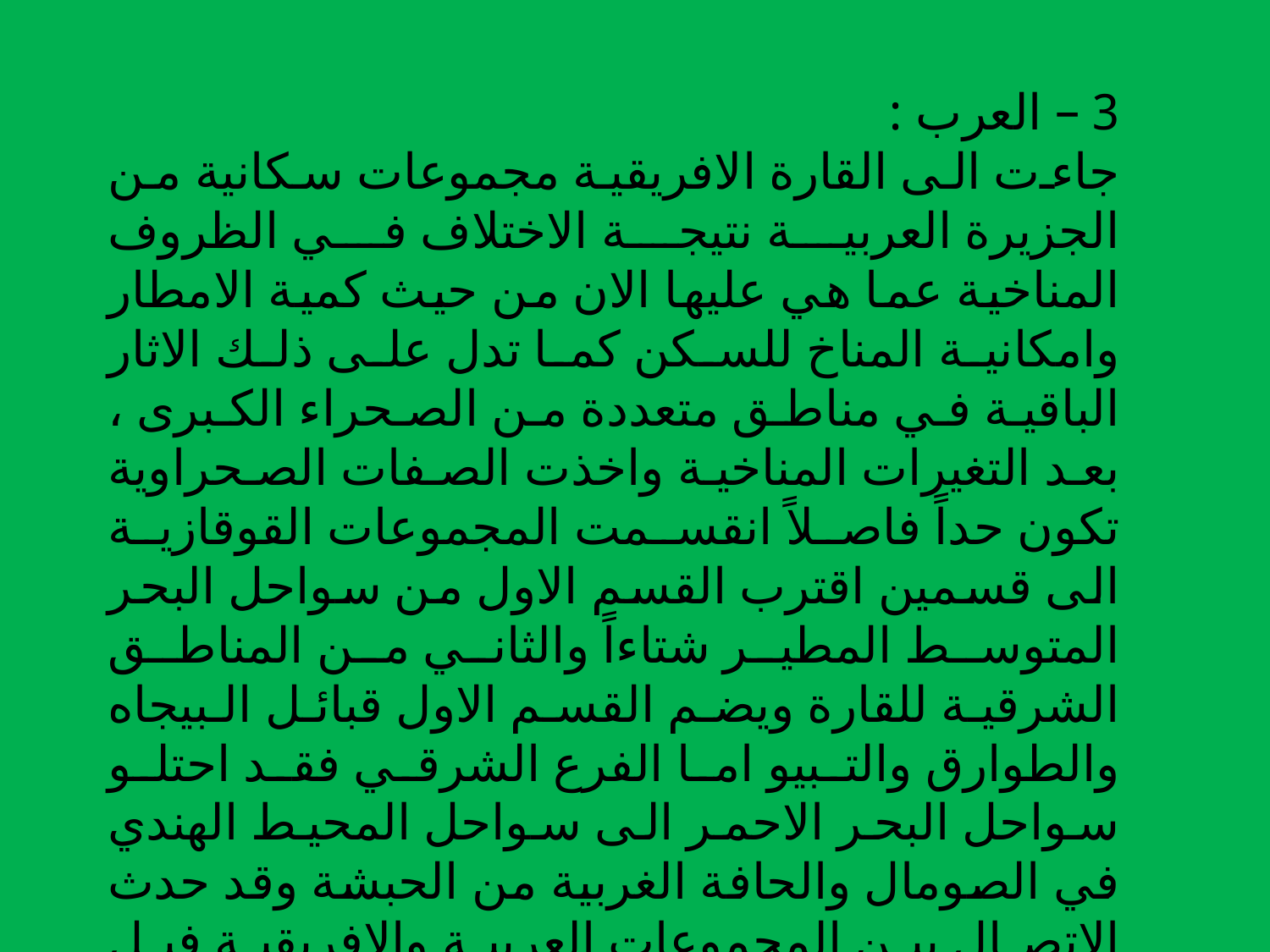

3 – العرب :
جاءت الى القارة الافريقية مجموعات سكانية من الجزيرة العربية نتيجة الاختلاف في الظروف المناخية عما هي عليها الان من حيث كمية الامطار وامكانية المناخ للسكن كما تدل على ذلك الاثار الباقية في مناطق متعددة من الصحراء الكبرى ، بعد التغيرات المناخية واخذت الصفات الصحراوية تكون حداً فاصلاً انقسمت المجموعات القوقازية الى قسمين اقترب القسم الاول من سواحل البحر المتوسط المطير شتاءاً والثاني من المناطق الشرقية للقارة ويضم القسم الاول قبائل البيجاه والطوارق والتبيو اما الفرع الشرقي فقد احتلو سواحل البحر الاحمر الى سواحل المحيط الهندي في الصومال والحافة الغربية من الحبشة وقد حدث الاتصال بين المجموعات العربية والافريقية فبل الاسلام بأكثر من 1000 عام من خلال موجات بشرية خرجت من شبه الجزيرة العربية